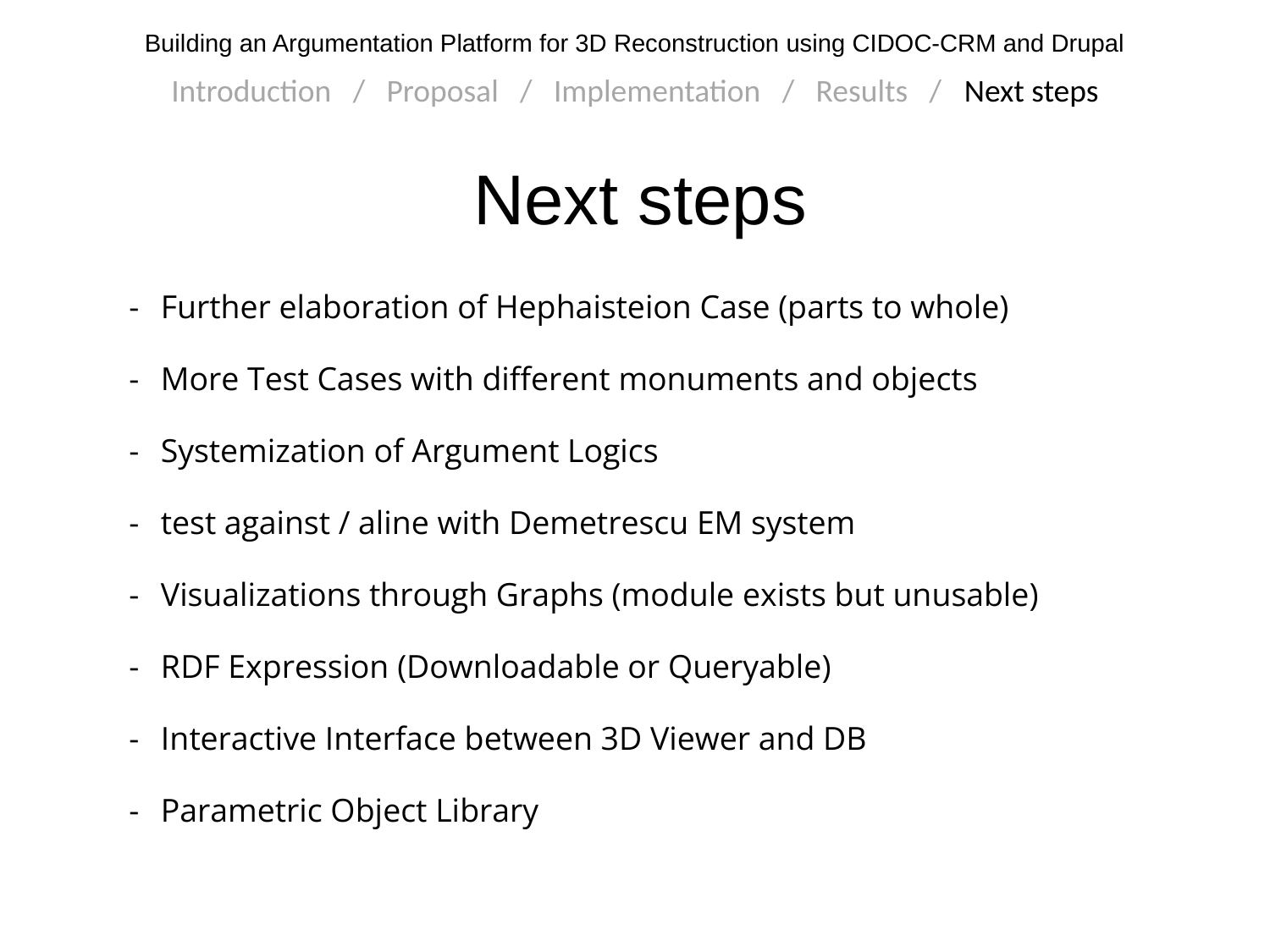

Building an Argumentation Platform for 3D Reconstruction using CIDOC-CRM and Drupal
Introduction   /   Proposal   /   Implementation   /   Results   /   Next steps
Next steps
Further elaboration of Hephaisteion Case (parts to whole)
More Test Cases with different monuments and objects
Systemization of Argument Logics
test against / aline with Demetrescu EM system
Visualizations through Graphs (module exists but unusable)
RDF Expression (Downloadable or Queryable)
Interactive Interface between 3D Viewer and DB
Parametric Object Library